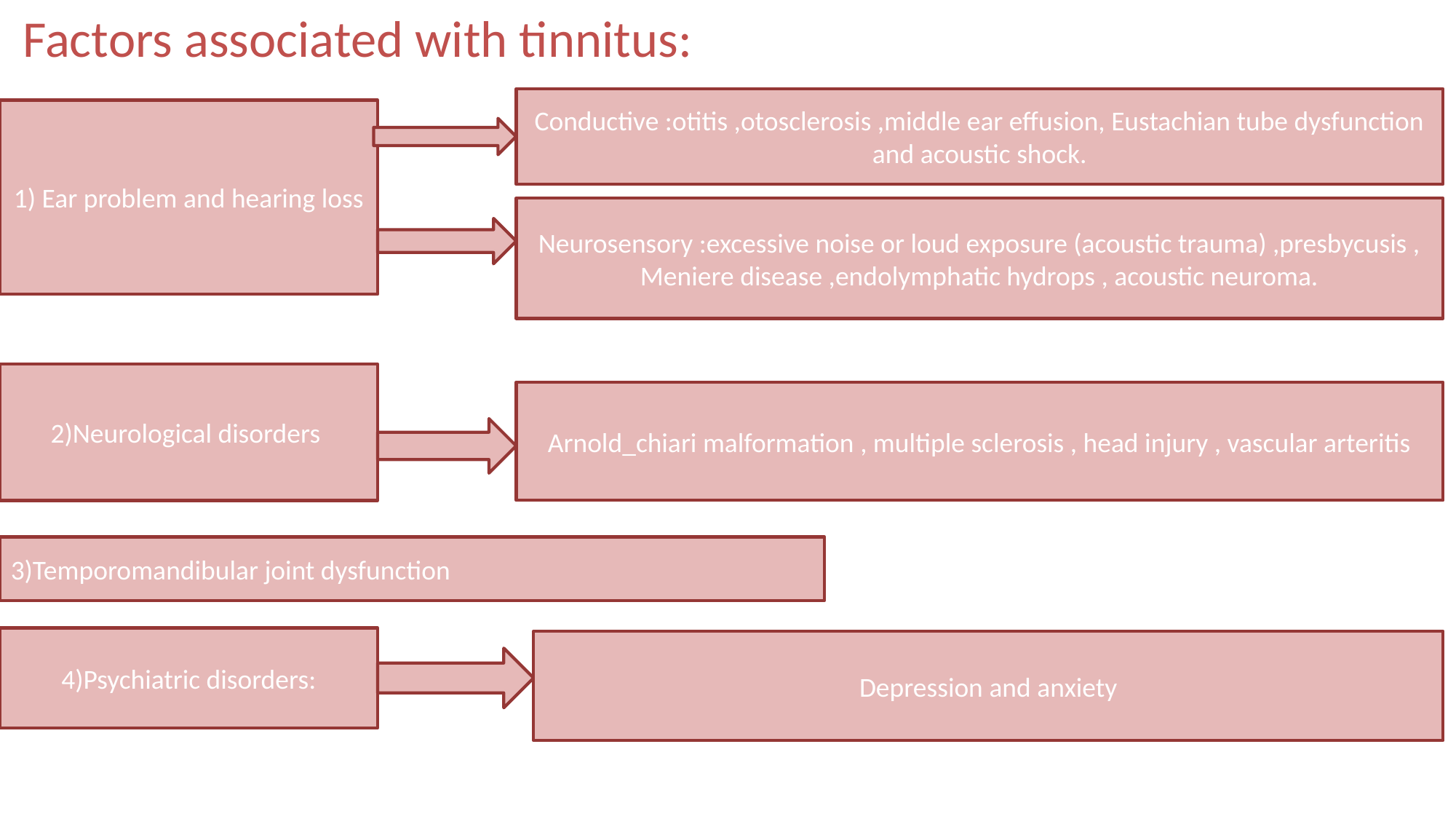

# Factors associated with tinnitus:
Conductive :otitis ,otosclerosis ,middle ear effusion, Eustachian tube dysfunction and acoustic shock.
1) Ear problem and hearing loss

Neurosensory :excessive noise or loud exposure (acoustic trauma) ,presbycusis , Meniere disease ,endolymphatic hydrops , acoustic neuroma.

2)Neurological disorders
Arnold_chiari malformation , multiple sclerosis , head injury , vascular arteritis

3)Temporomandibular joint dysfunction
4)Psychiatric disorders:
Depression and anxiety